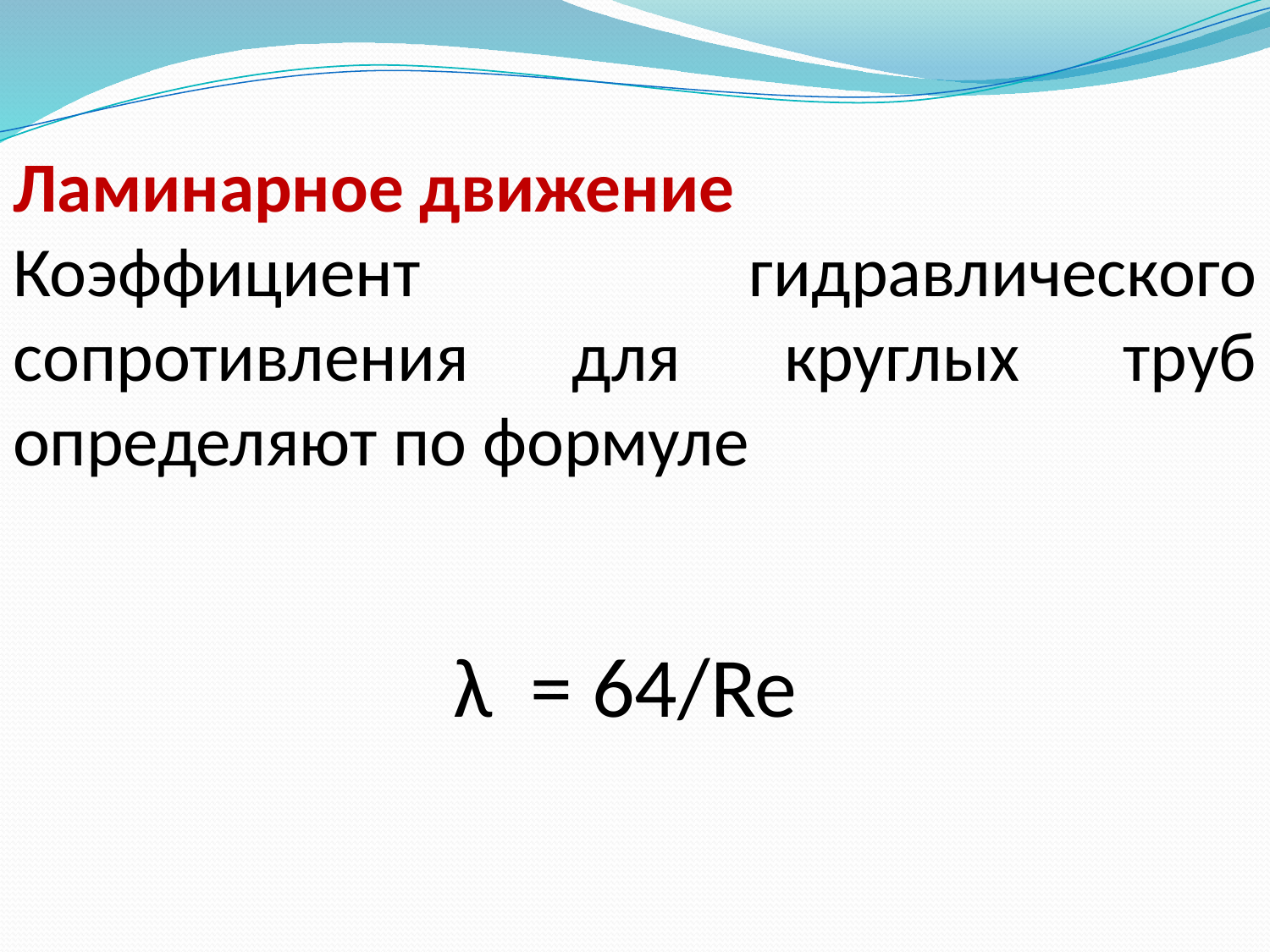

Ламинарное движение
Коэффициент гидравлического сопротивления для круглых труб определяют по формуле

λ  = 64/Re